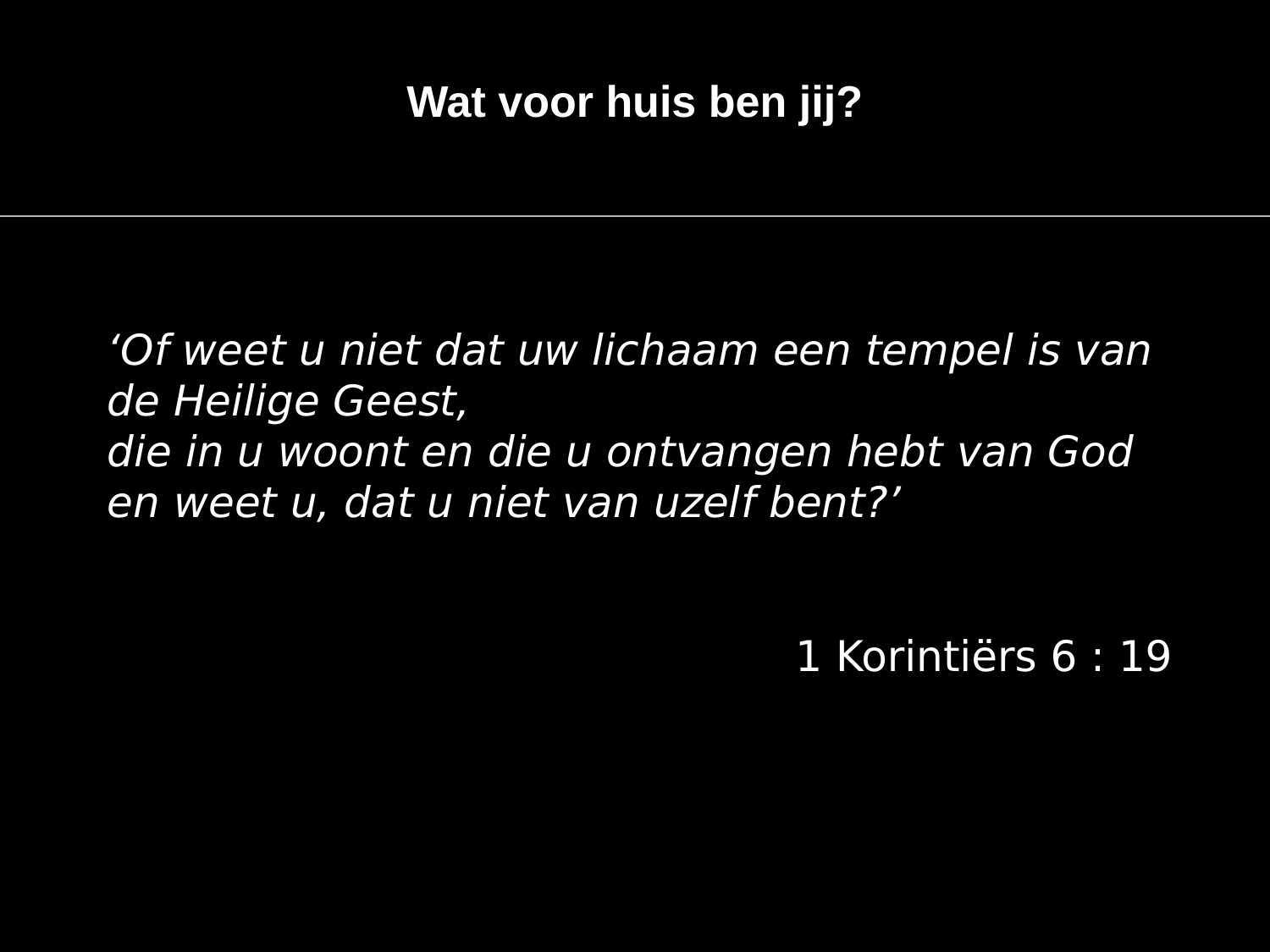

Wat voor huis ben jij?

‘Of weet u niet dat uw lichaam een tempel is van de Heilige Geest,
die in u woont en die u ontvangen hebt van God  en weet u, dat u niet van uzelf bent?’

1 Korintiërs 6 : 19